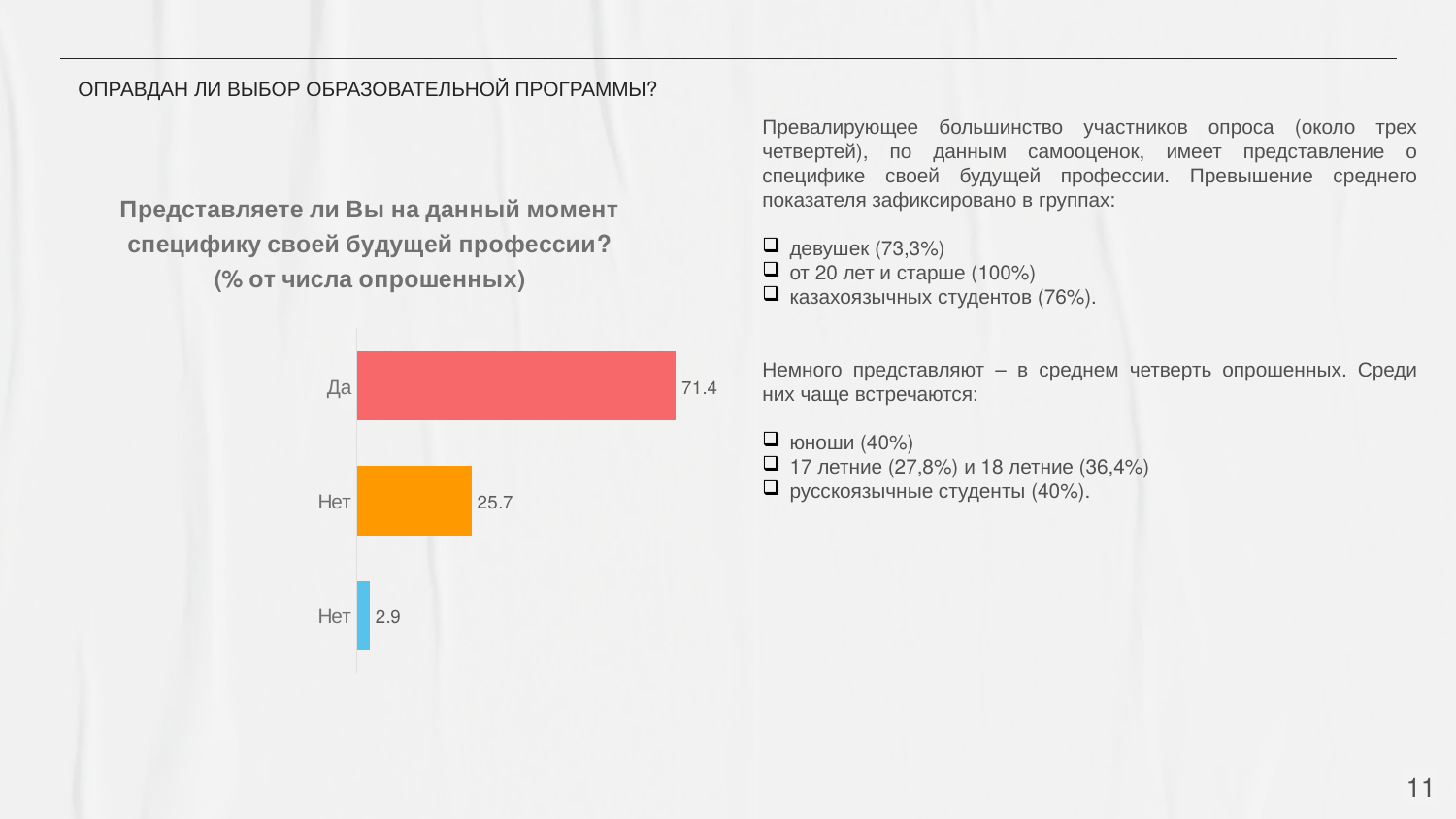

# ОПРАВДАН ЛИ ВЫБОР ОБРАЗОВАТЕЛЬНОЙ ПРОГРАММЫ?

Превалирующее большинство участников опроса (около трех четвертей), по данным самооценок, имеет представление о специфике своей будущей профессии. Превышение среднего показателя зафиксировано в группах:

девушек (73,3%)
от 20 лет и старше (100%)
казахоязычных студентов (76%).

Немного представляют – в среднем четверть опрошенных. Среди них чаще встречаются:

юноши (40%)
17 летние (27,8%) и 18 летние (36,4%)
русскоязычные студенты (40%).

### Chart: Представляете ли Вы на данный момент специфику своей будущей профессии?
(% от числа опрошенных)

| Category | Ряд 1 |
|---|---|
| Нет | 2.9 |
| Нет | 25.7 |
| Да | 71.4 |
11